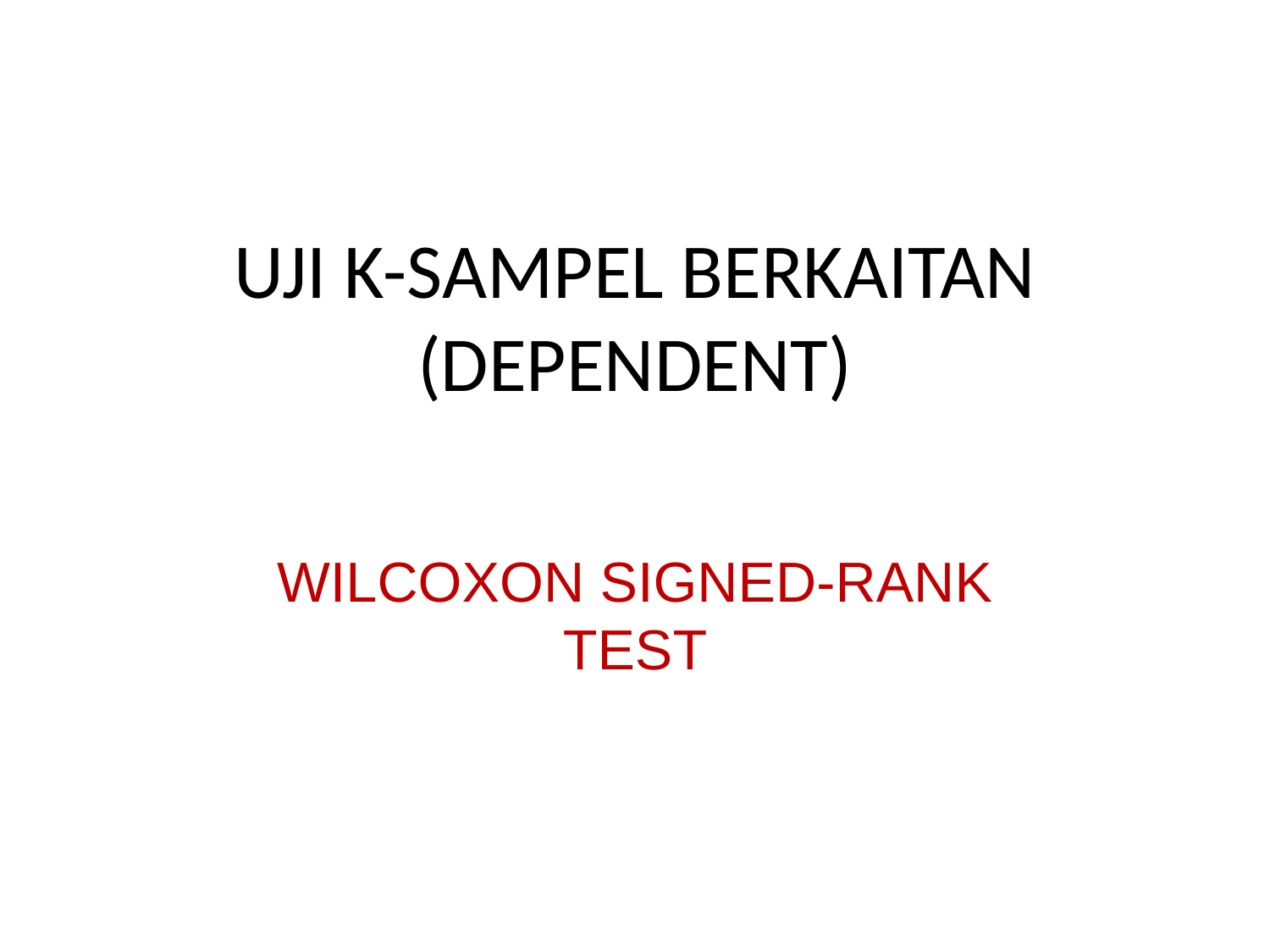

# UJI K-SAMPEL BERKAITAN (DEPENDENT)
WILCOXON SIGNED-RANK TEST